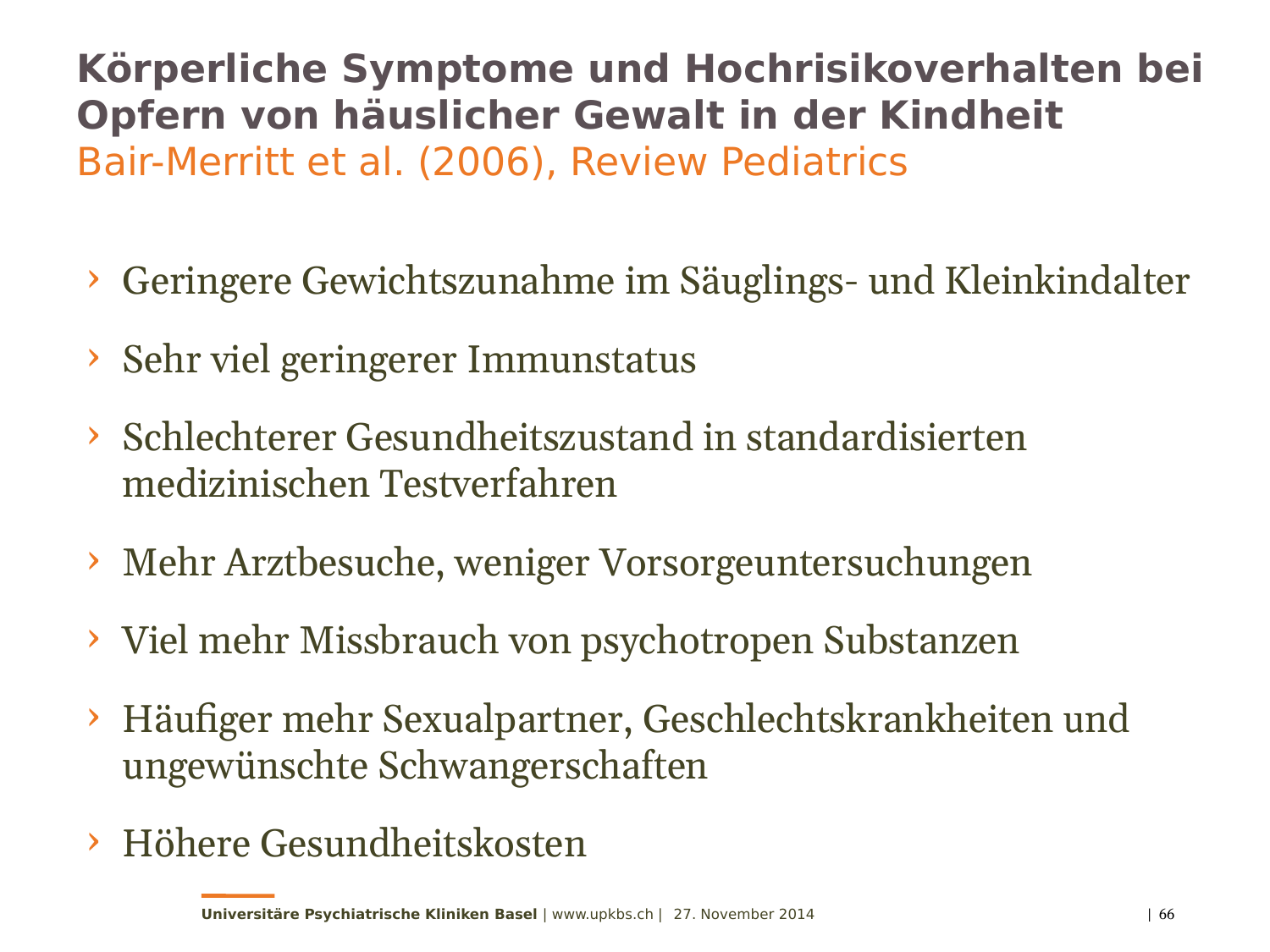

# Körperliche Symptome und Hochrisikoverhalten bei Opfern von häuslicher Gewalt in der Kindheit Bair-Merritt et al. (2006), Review Pediatrics
Geringere Gewichtszunahme im Säuglings- und Kleinkindalter
Sehr viel geringerer Immunstatus
Schlechterer Gesundheitszustand in standardisierten  medizinischen Testverfahren
Mehr Arztbesuche, weniger Vorsorgeuntersuchungen
Viel mehr Missbrauch von psychotropen Substanzen
Häufiger mehr Sexualpartner, Geschlechtskrankheiten und ungewünschte Schwangerschaften
Höhere Gesundheitskosten
Universitäre Psychiatrische Kliniken Basel | www.upkbs.ch |
27. November 2014
    |  66